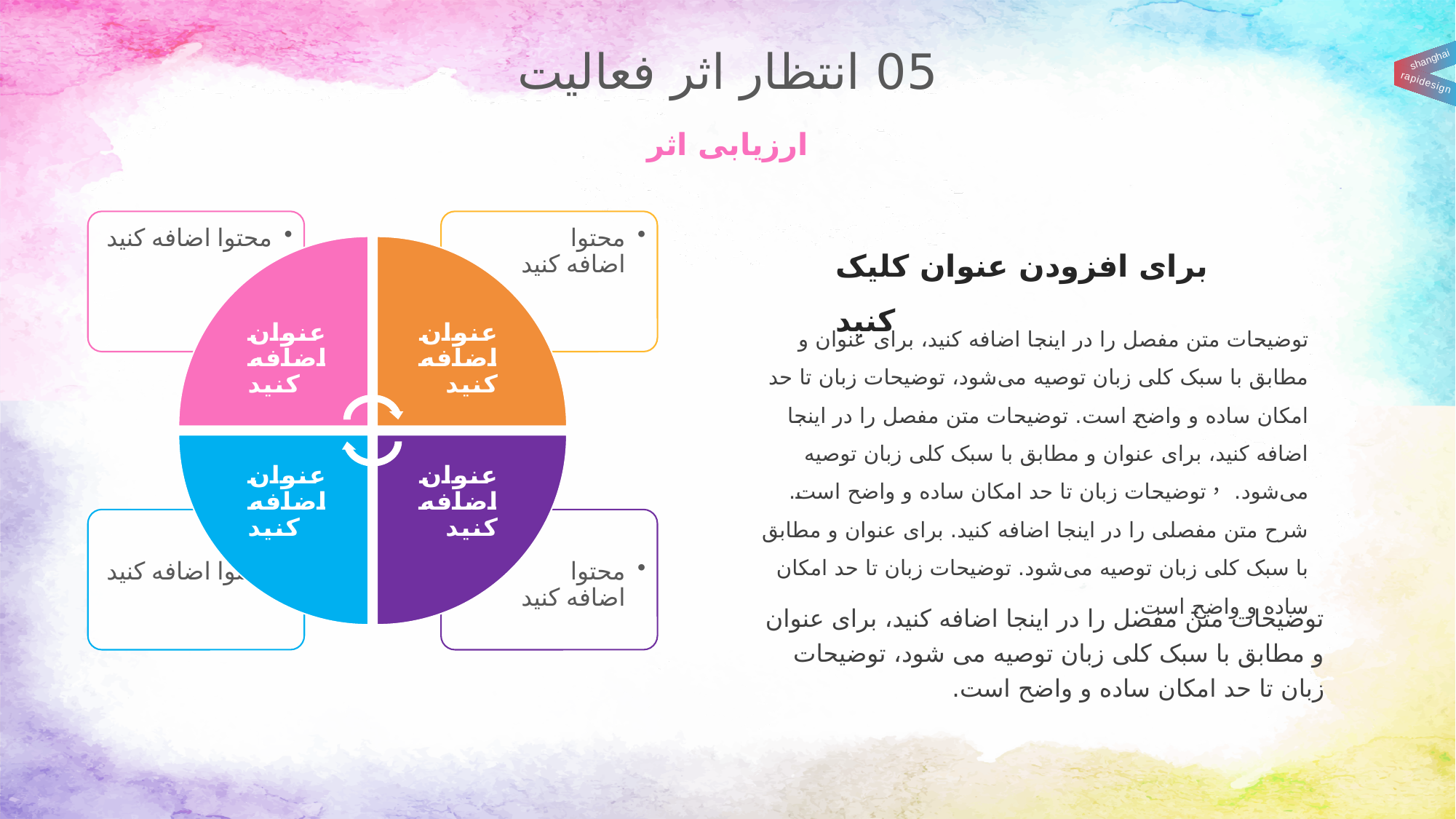

05 انتظار اثر فعالیت

shanghai
rapidesign
ارزیابی اثر
محتوا اضافه کنید
محتوا اضافه کنید
محتوا اضافه کنید
محتوا اضافه کنید
عنوان اضافه کنید
عنوان اضافه کنید
عنوان اضافه کنید
عنوان اضافه کنید
برای افزودن عنوان کلیک کنید
توضیحات متن مفصل را در اینجا اضافه کنید، برای عنوان و مطابق با سبک کلی زبان توصیه می‌شود، توضیحات زبان تا حد امکان ساده و واضح است. توضیحات متن مفصل را در اینجا اضافه کنید، برای عنوان و مطابق با سبک کلی زبان توصیه می‌شود. ，توضیحات زبان تا حد امکان ساده و واضح است. شرح متن مفصلی را در اینجا اضافه کنید. برای عنوان و مطابق با سبک کلی زبان توصیه می‌شود. توضیحات زبان تا حد امکان ساده و واضح است.
توضیحات متن مفصل را در اینجا اضافه کنید، برای عنوان و مطابق با سبک کلی زبان توصیه می شود، توضیحات زبان تا حد امکان ساده و واضح است.